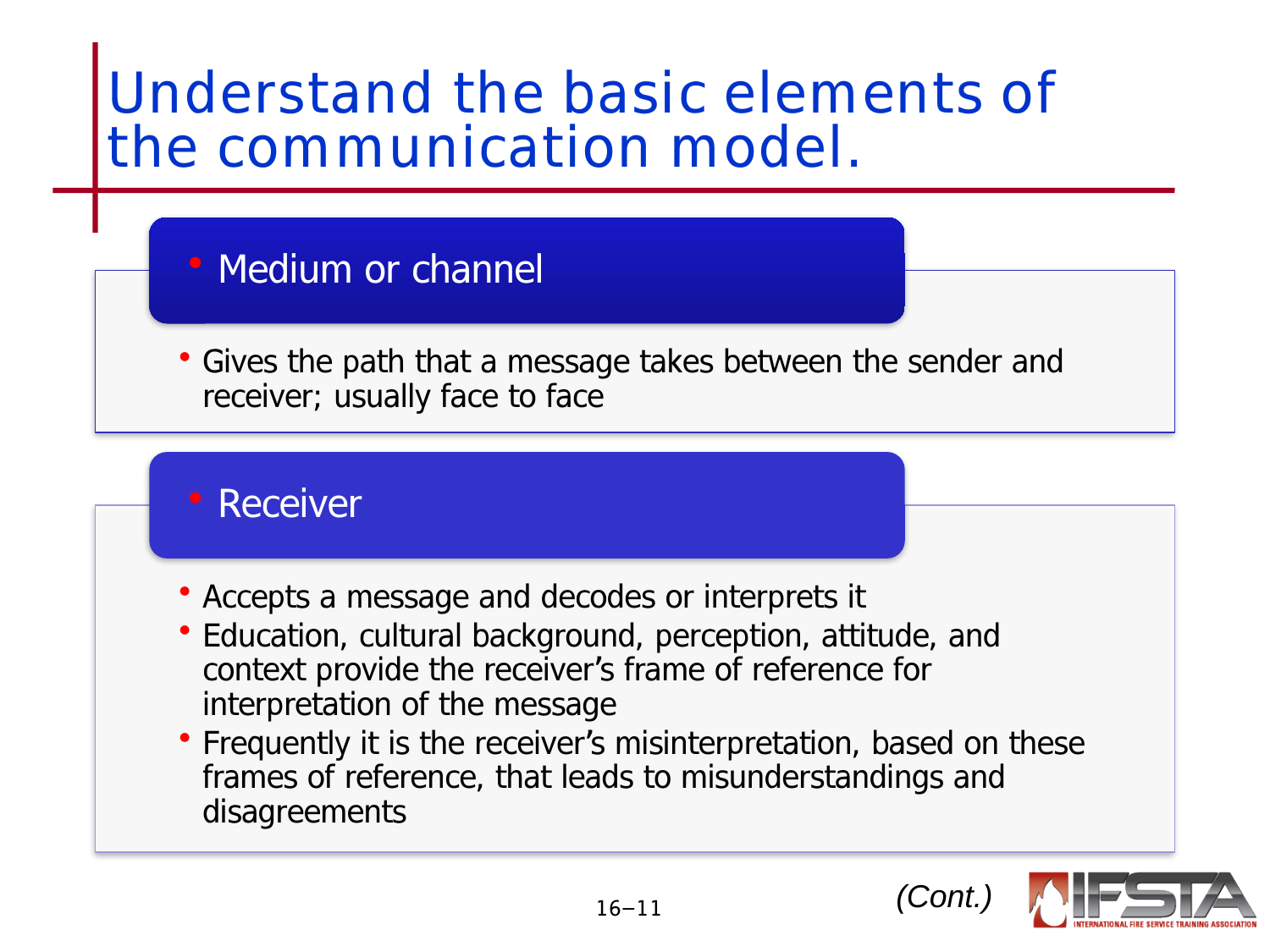

# Understand the basic elements of the communication model.
Gives the path that a message takes between the sender and receiver; usually face to face
Medium or channel
Accepts a message and decodes or interprets it
Education, cultural background, perception, attitude, and context provide the receiver’s frame of reference for interpretation of the message
Frequently it is the receiver’s misinterpretation, based on these frames of reference, that leads to misunderstandings and disagreements
Receiver
(Cont.)
16–11